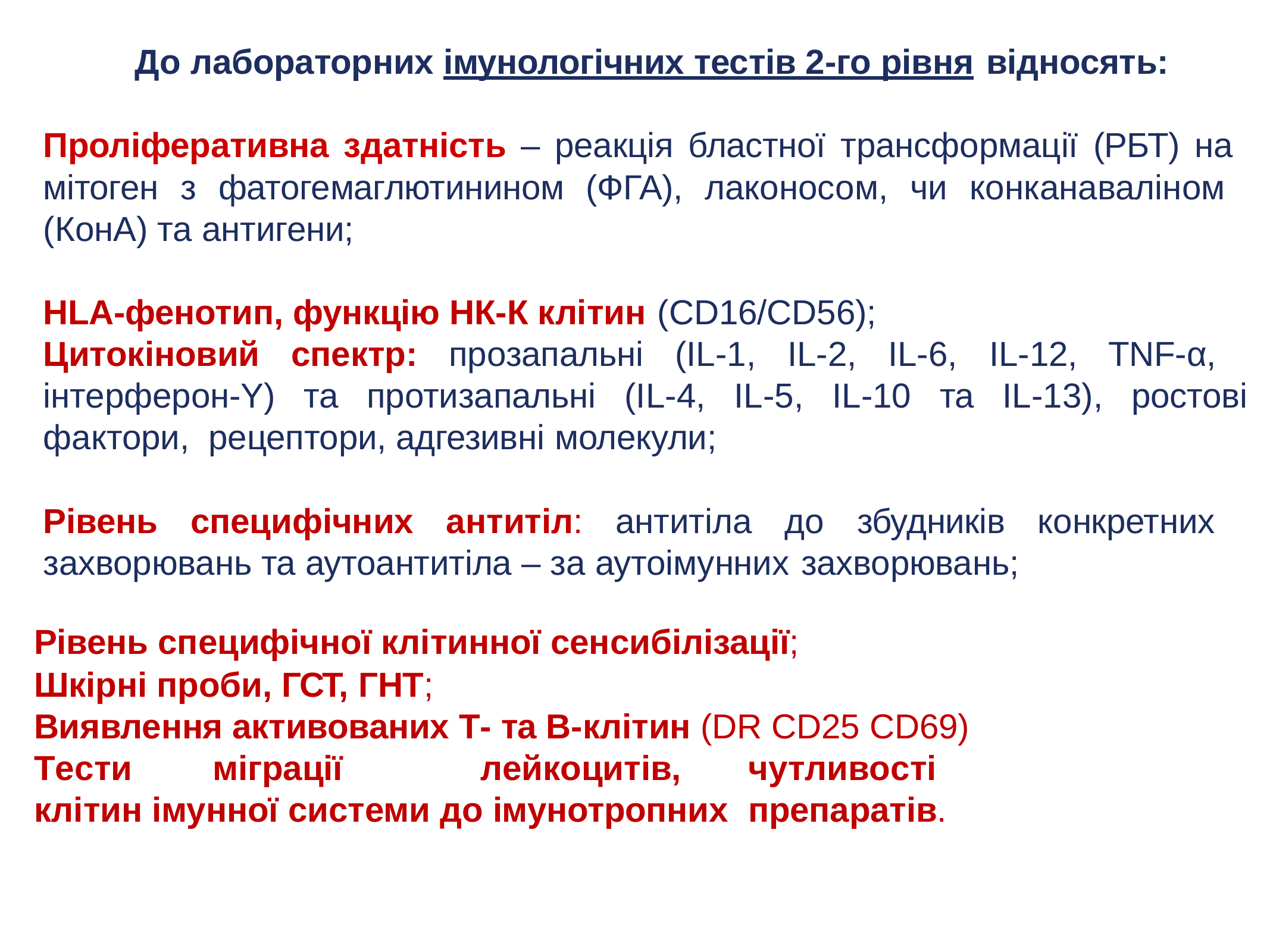

До лабораторних імунологічних тестів 2-го рівня відносять:

Проліферативна здатність – реакція бластної трансформації (РБТ) на  мітоген з фатогемаглютинином (ФГА), лаконосом, чи конканаваліном  (КонА) та антигени;

HLA-фенотип, функцію НК-К клітин (CD16/CD56);
Цитокіновий спектр: прозапальні (IL-1, IL-2, IL-6, IL-12, TNF-α,  інтерферон-Y) та протизапальні (IL-4, IL-5, IL-10 та IL-13), ростові фактори,  рецептори, адгезивні молекули;

Рівень специфічних антитіл: антитіла до збудників конкретних  захворювань та аутоантитіла – за аутоімунних захворювань;
Рівень специфічної клітинної сенсибілізації;
Шкірні проби, ГСТ, ГНТ;
Виявлення активованих Т- та В-клітин (DR CD25 CD69)  Тести	міграції		лейкоцитів,	чутливості	клітин імунної системи до імунотропних	препаратів.